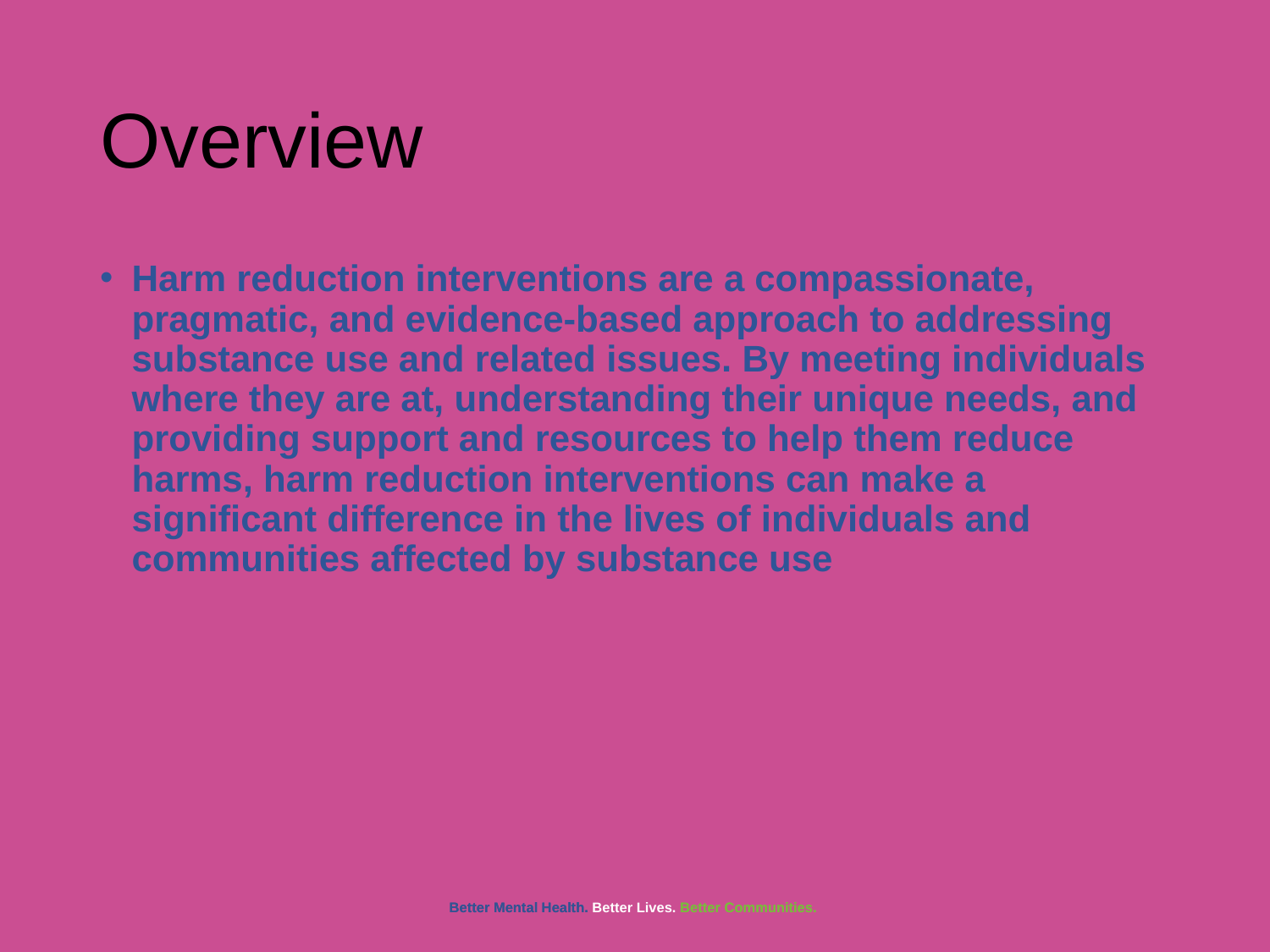

# Overview
Harm reduction interventions are a compassionate, pragmatic, and evidence-based approach to addressing substance use and related issues. By meeting individuals where they are at, understanding their unique needs, and providing support and resources to help them reduce harms, harm reduction interventions can make a significant difference in the lives of individuals and communities affected by substance use